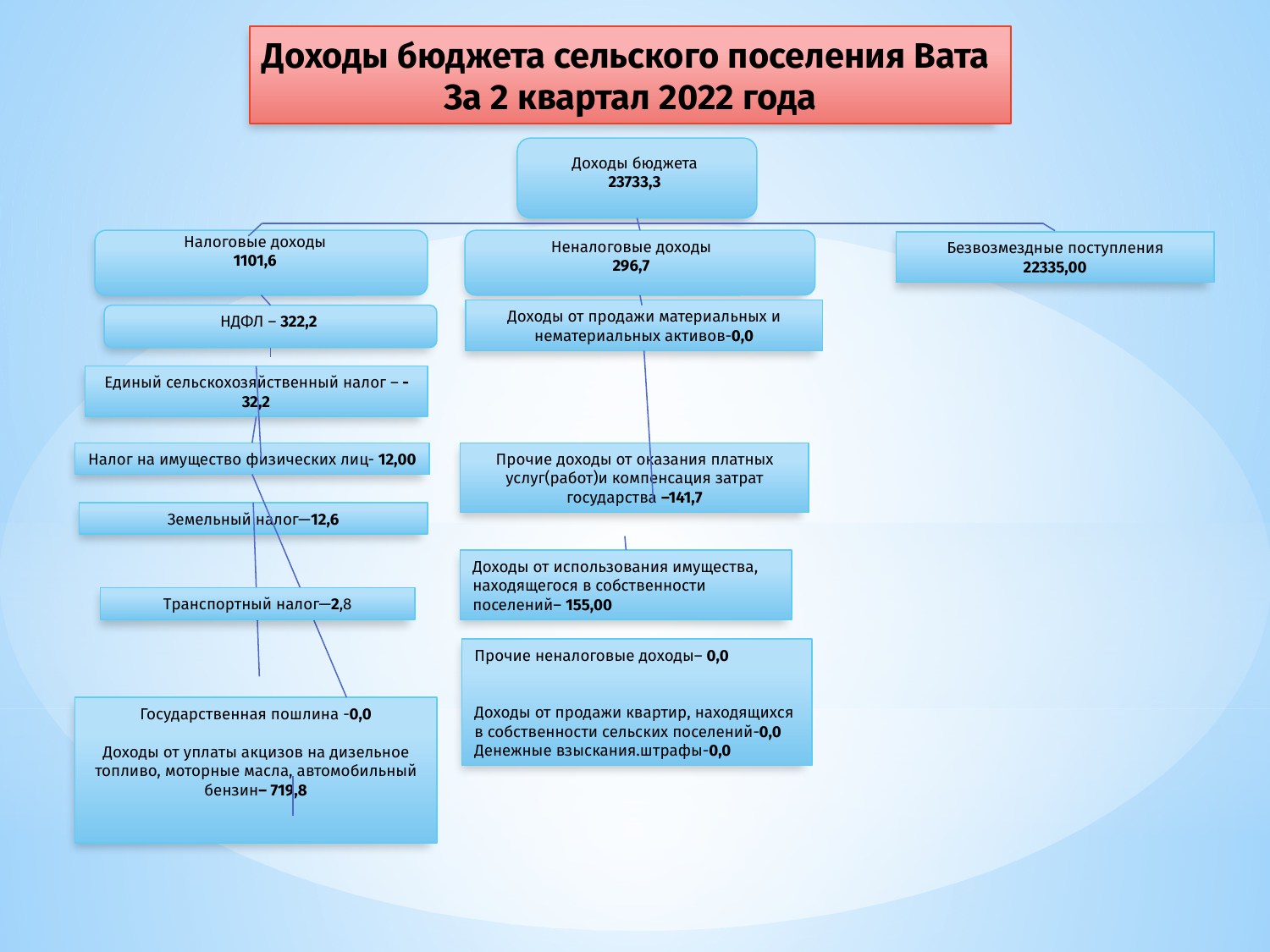

Доходы бюджета сельского поселения Вата
За 2 квартал 2022 года

Доходы бюджета
23733,3

Налоговые доходы
1101,6

Неналоговые доходы
296,7
Безвозмездные поступления
22335,00
Доходы от продажи материальных и нематериальных активов-0,0
НДФЛ – 322,2

Единый сельскохозяйственный налог – -32,2
Налог на имущество физических лиц- 12,00
Прочие доходы от оказания платных услуг(работ)и компенсация затрат государства –141,7
Земельный налог—12,6
Доходы от использования имущества, находящегося в собственности поселений– 155,00
Транспортный налог—2,8
Прочие неналоговые доходы– 0,0

Доходы от продажи квартир, находящихся в собственности сельских поселений-0,0
Денежные взыскания.штрафы-0,0
Государственная пошлина -0,0

Доходы от уплаты акцизов на дизельное топливо, моторные масла, автомобильный бензин– 719,8